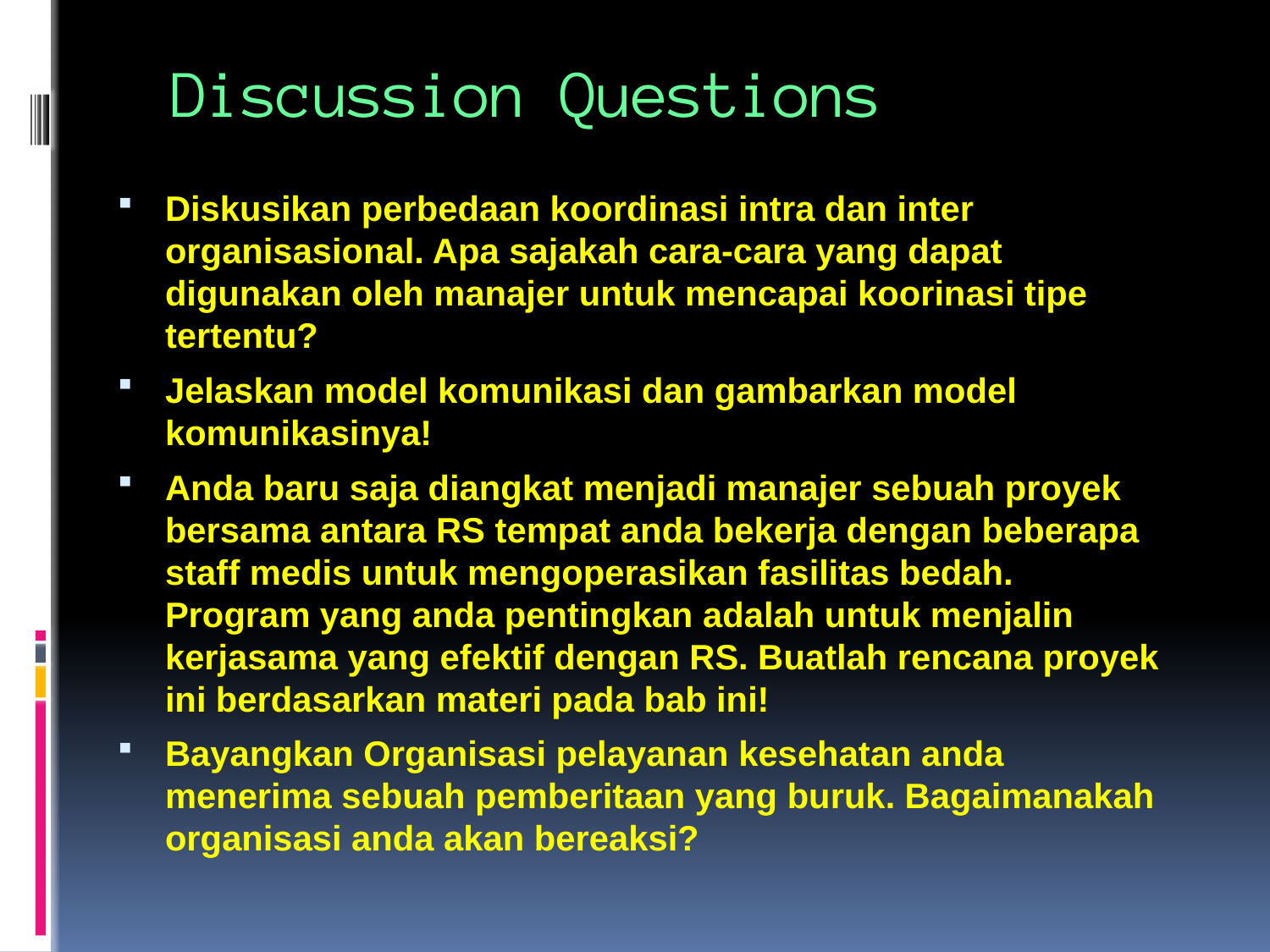

# Discussion Questions
Diskusikan perbedaan koordinasi intra dan inter organisasional. Apa sajakah cara-cara yang dapat digunakan oleh manajer untuk mencapai koorinasi tipe tertentu?
Jelaskan model komunikasi dan gambarkan model komunikasinya!
Anda baru saja diangkat menjadi manajer sebuah proyek bersama antara RS tempat anda bekerja dengan beberapa staff medis untuk mengoperasikan fasilitas bedah. Program yang anda pentingkan adalah untuk menjalin kerjasama yang efektif dengan RS. Buatlah rencana proyek ini berdasarkan materi pada bab ini!
Bayangkan Organisasi pelayanan kesehatan anda menerima sebuah pemberitaan yang buruk. Bagaimanakah organisasi anda akan bereaksi?